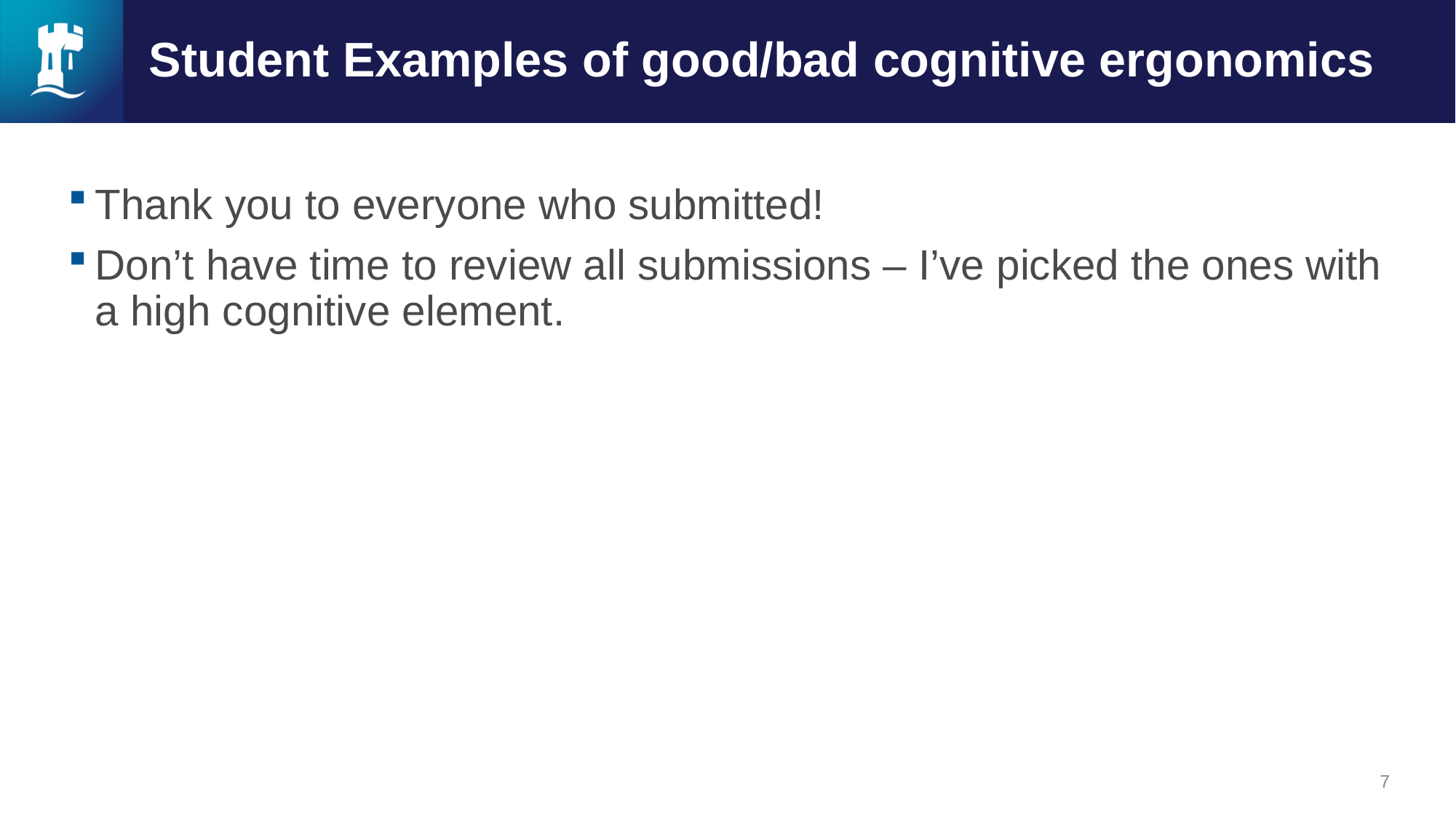

# Student Examples of good/bad cognitive ergonomics
Thank you to everyone who submitted!
Don’t have time to review all submissions – I’ve picked the ones with a high cognitive element.
7